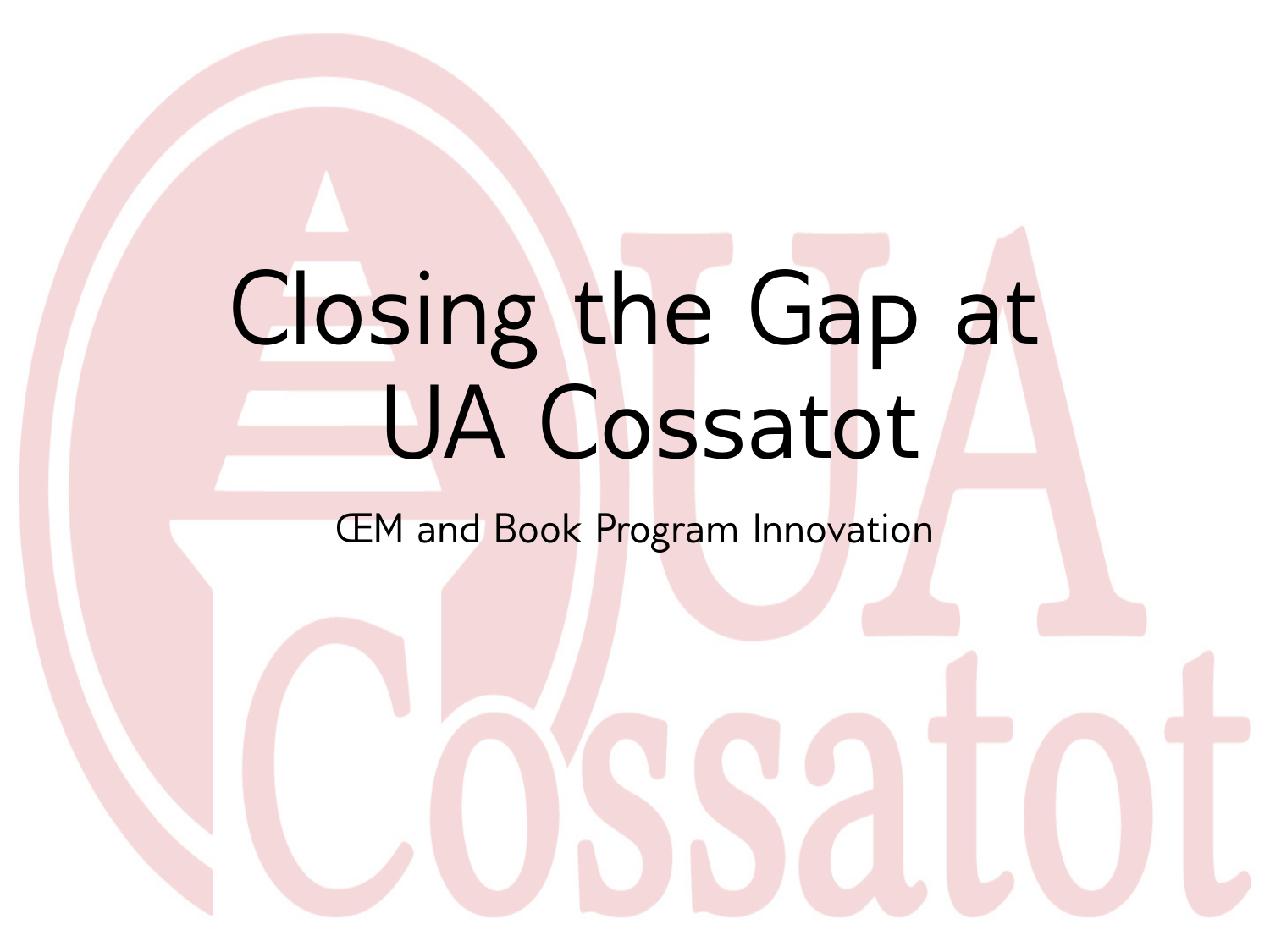

# Closing the Gap at UA Cossatot
OEM and Book Program Innovation